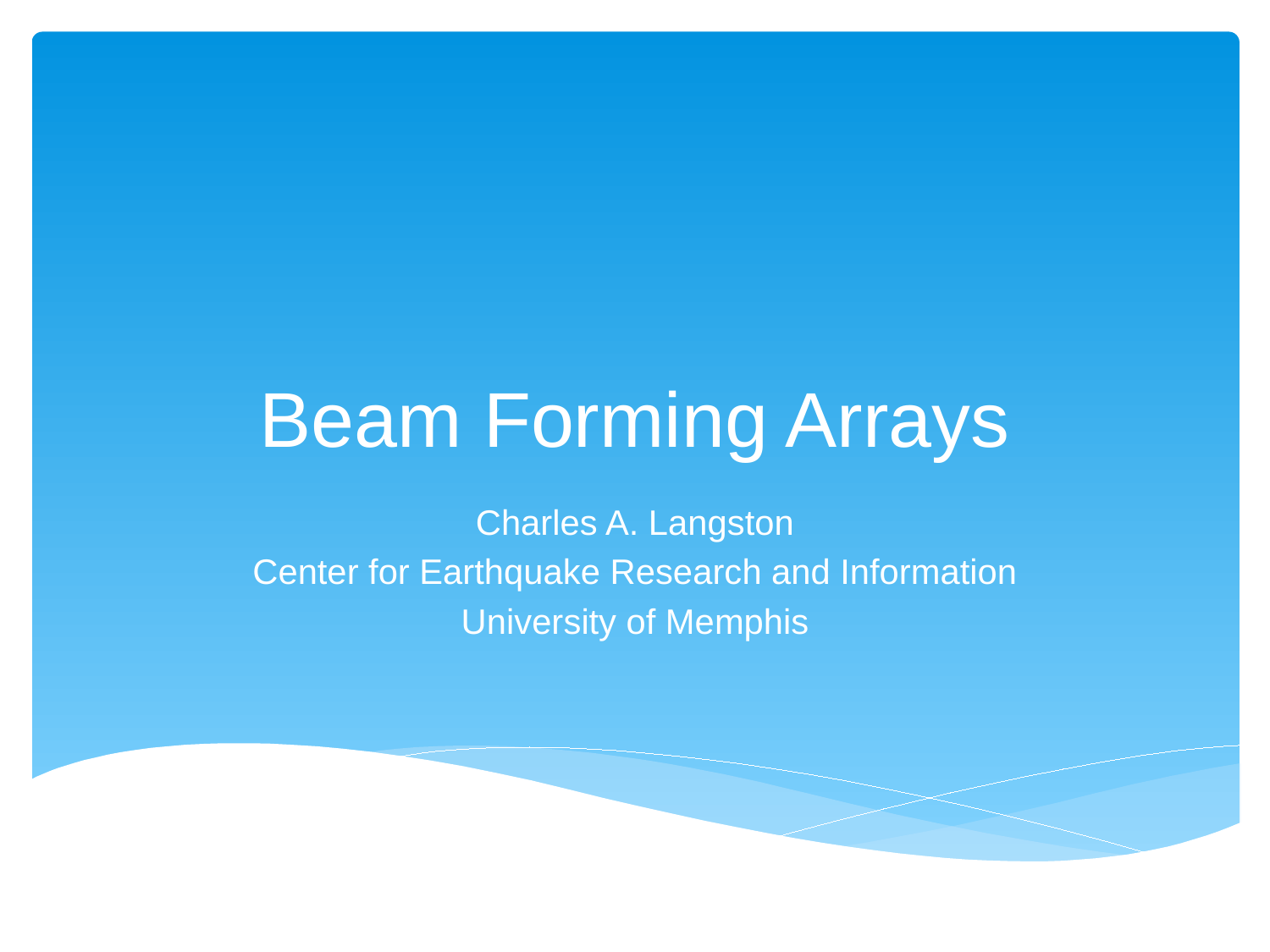

# Beam Forming Arrays
Charles A. Langston
Center for Earthquake Research and Information
University of Memphis